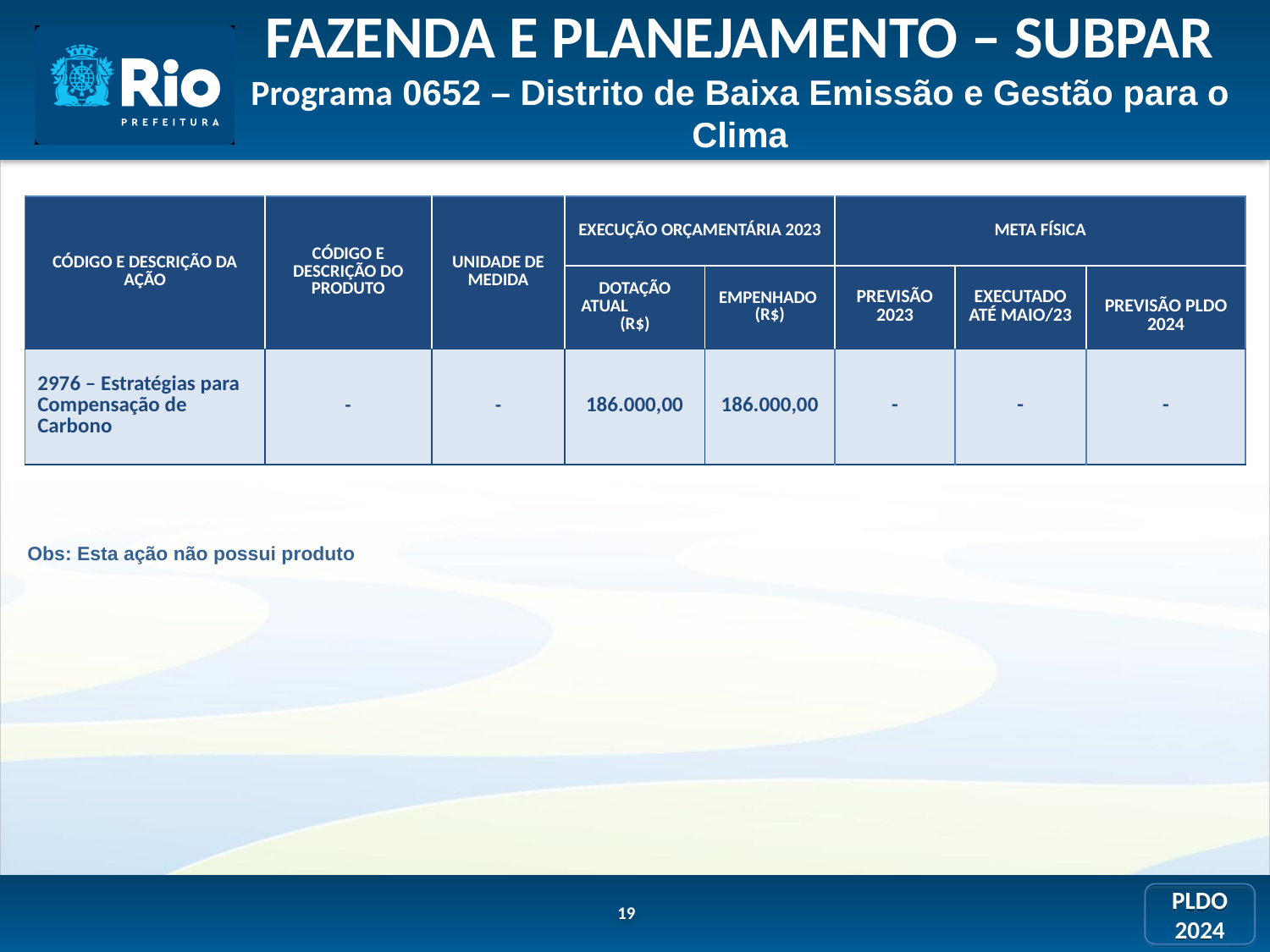

FAZENDA E PLANEJAMENTO – SUBPAR
Programa 0652 – Distrito de Baixa Emissão e Gestão para o Clima
| CÓDIGO E DESCRIÇÃO DA AÇÃO | CÓDIGO E DESCRIÇÃO DO PRODUTO | UNIDADE DE MEDIDA | EXECUÇÃO ORÇAMENTÁRIA 2023 |  | META FÍSICA |  |  |
| --- | --- | --- | --- | --- | --- | --- | --- |
|  |  |  | DOTAÇÃO ATUAL (R$) | EMPENHADO (R$) | PREVISÃO 2023 | EXECUTADO ATÉ MAIO/23 | PREVISÃO PLDO 2024 |
| 2976 – Estratégias para Compensação de Carbono | - | - | 186.000,00 | 186.000,00 | - | - | - |
Obs: Esta ação não possui produto